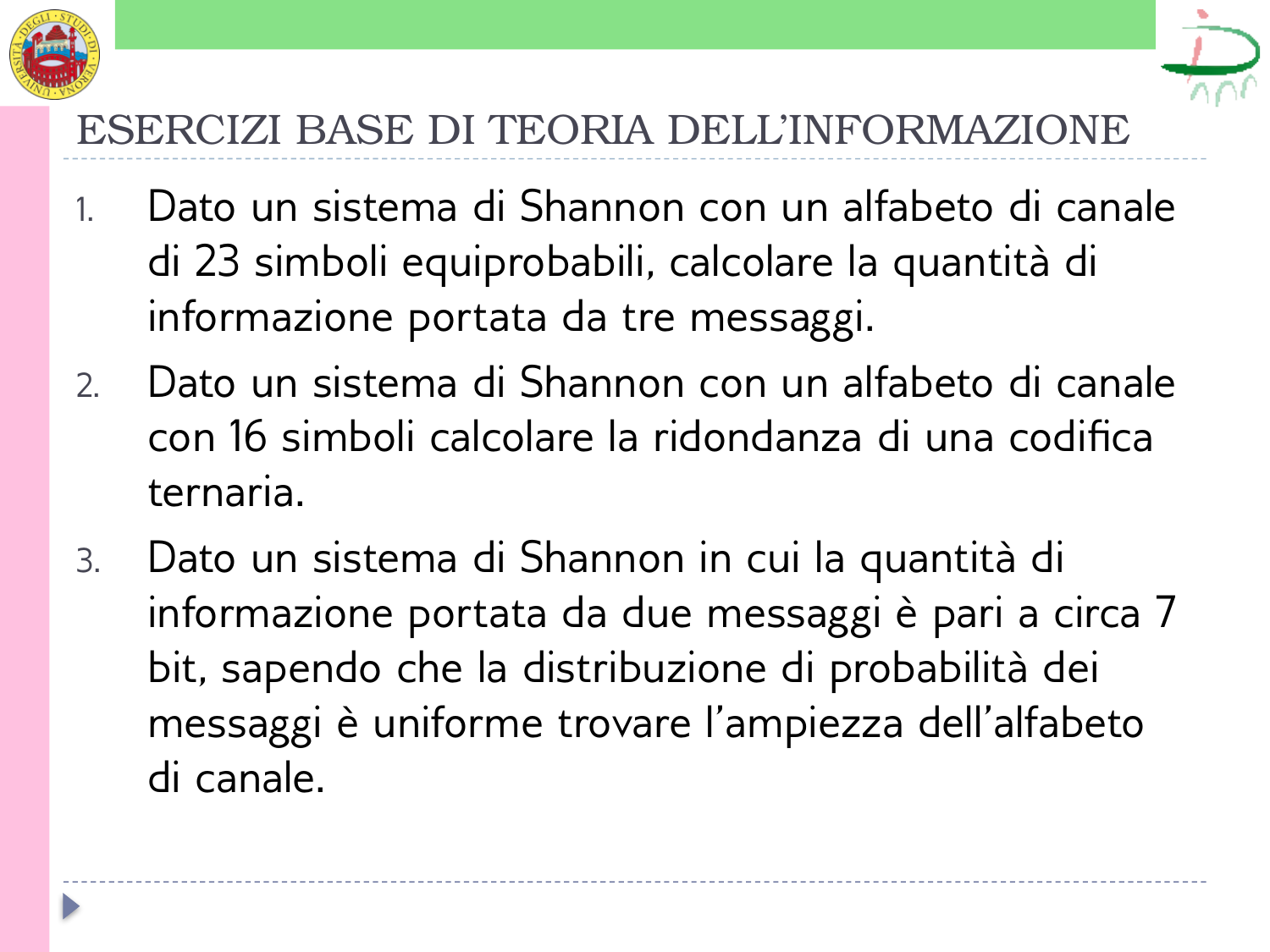

# ESERCIZI BASE DI TEORIA DELL’INFORMAZIONE
Dato un sistema di Shannon con un alfabeto di canale di 23 simboli equiprobabili, calcolare la quantità di informazione portata da tre messaggi.
Dato un sistema di Shannon con un alfabeto di canale con 16 simboli calcolare la ridondanza di una codifica ternaria.
Dato un sistema di Shannon in cui la quantità di informazione portata da due messaggi è pari a circa 7 bit, sapendo che la distribuzione di probabilità dei messaggi è uniforme trovare l’ampiezza dell’alfabeto di canale.